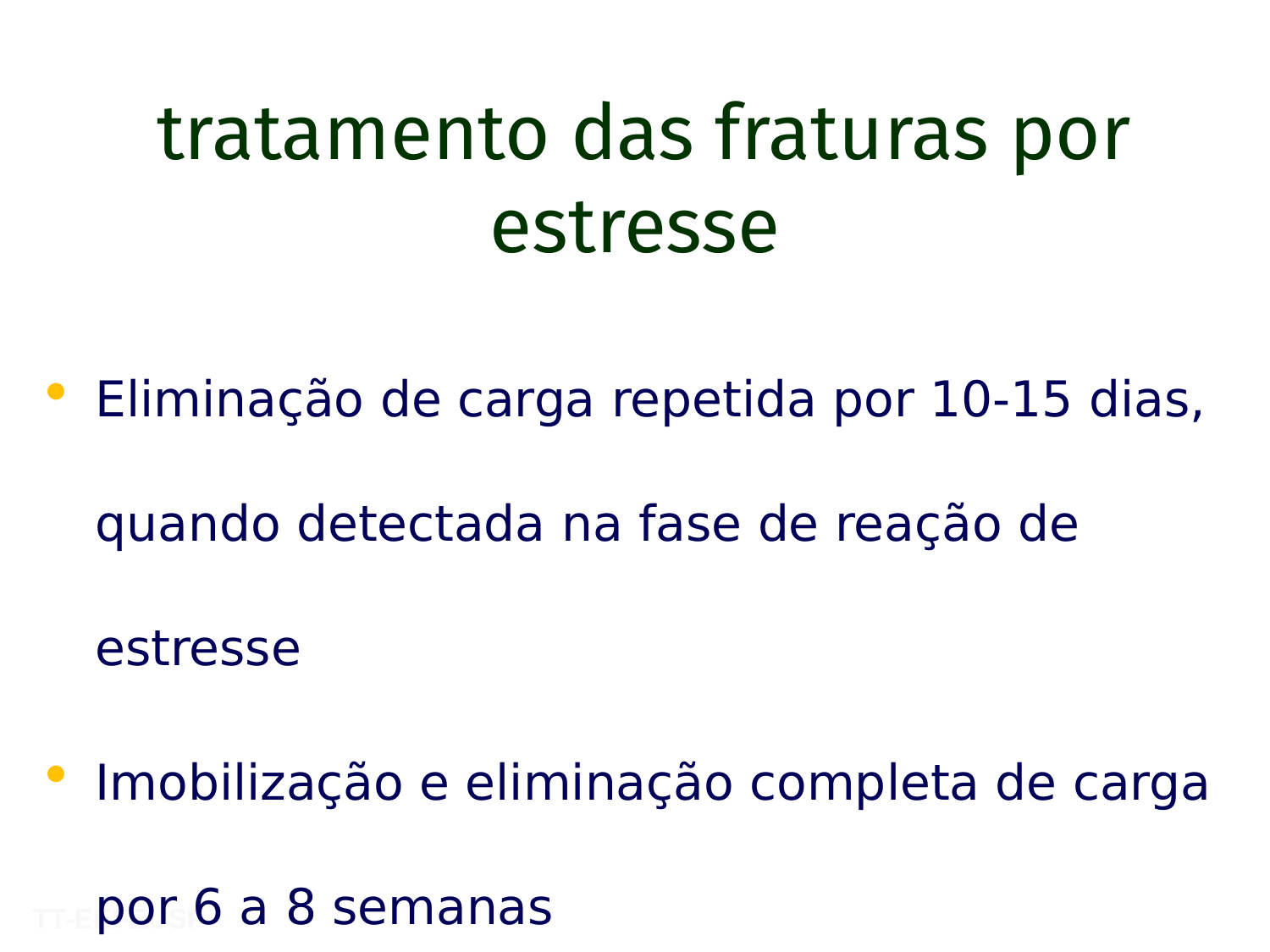

tratamento das fraturas por estresse
Eliminação de carga repetida por 10-15 dias, quando detectada na fase de reação de estresse
Imobilização e eliminação completa de carga por 6 a 8 semanas